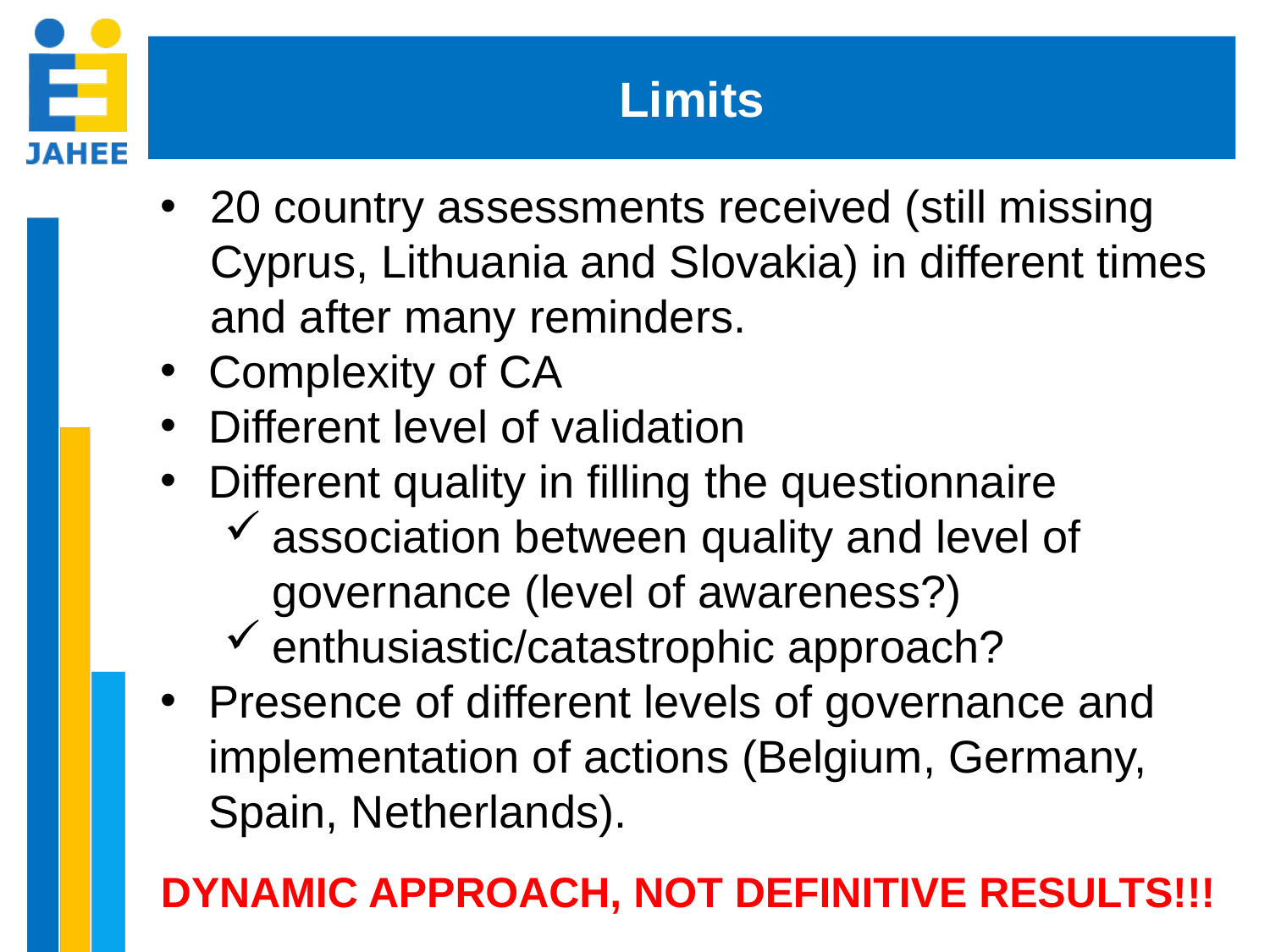

Limits
20 country assessments received (still missing Cyprus, Lithuania and Slovakia) in different times and after many reminders.
Complexity of CA
Different level of validation
Different quality in filling the questionnaire
association between quality and level of governance (level of awareness?)
enthusiastic/catastrophic approach?
Presence of different levels of governance and implementation of actions (Belgium, Germany, Spain, Netherlands).

DYNAMIC APPROACH, NOT DEFINITIVE RESULTS!!!